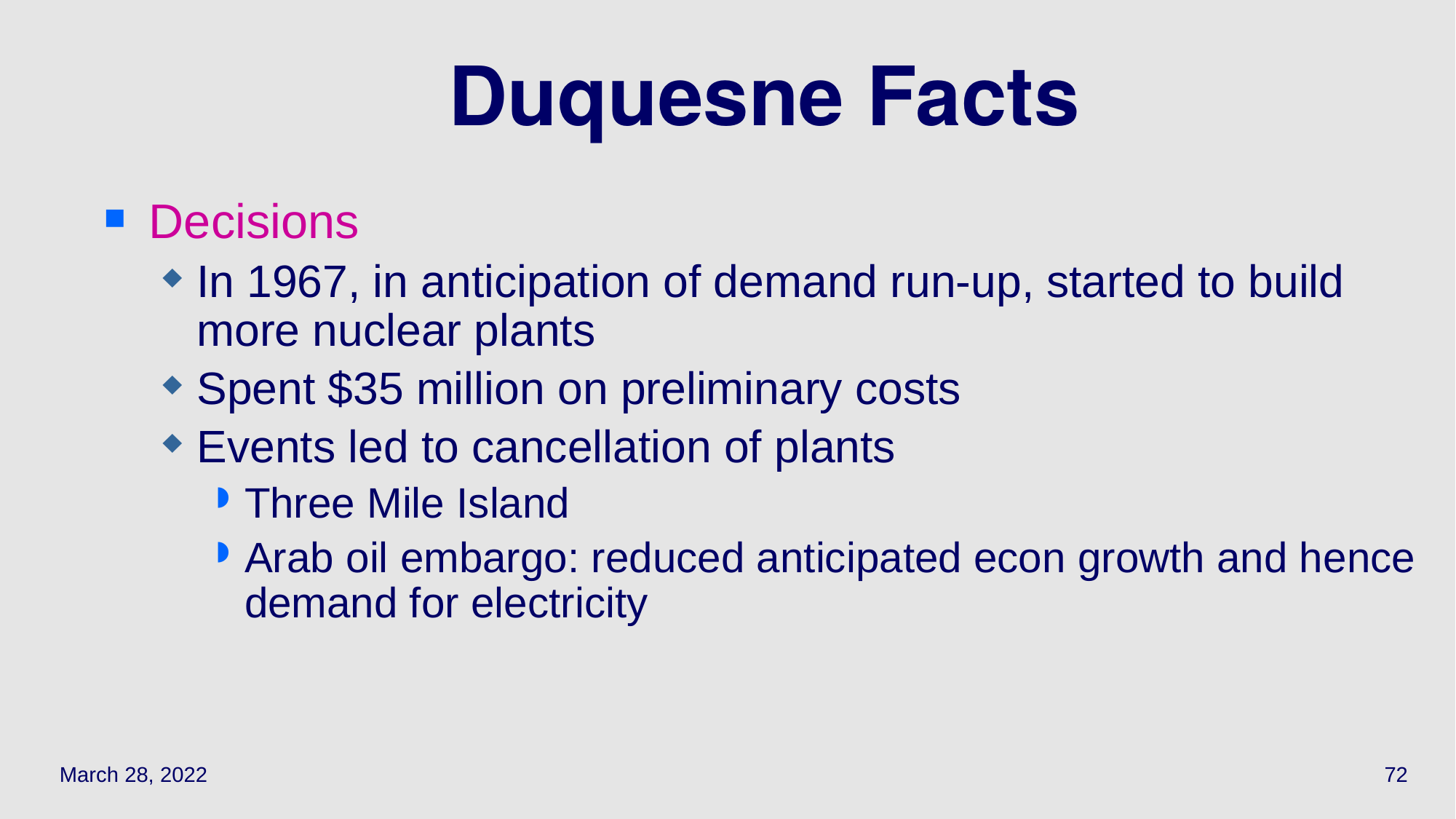

72
# Duquesne Facts
Decisions
In 1967, in anticipation of demand run-up, started to build more nuclear plants
Spent $35 million on preliminary costs
Events led to cancellation of plants
Three Mile Island
Arab oil embargo: reduced anticipated econ growth and hence demand for electricity
March 28, 2022